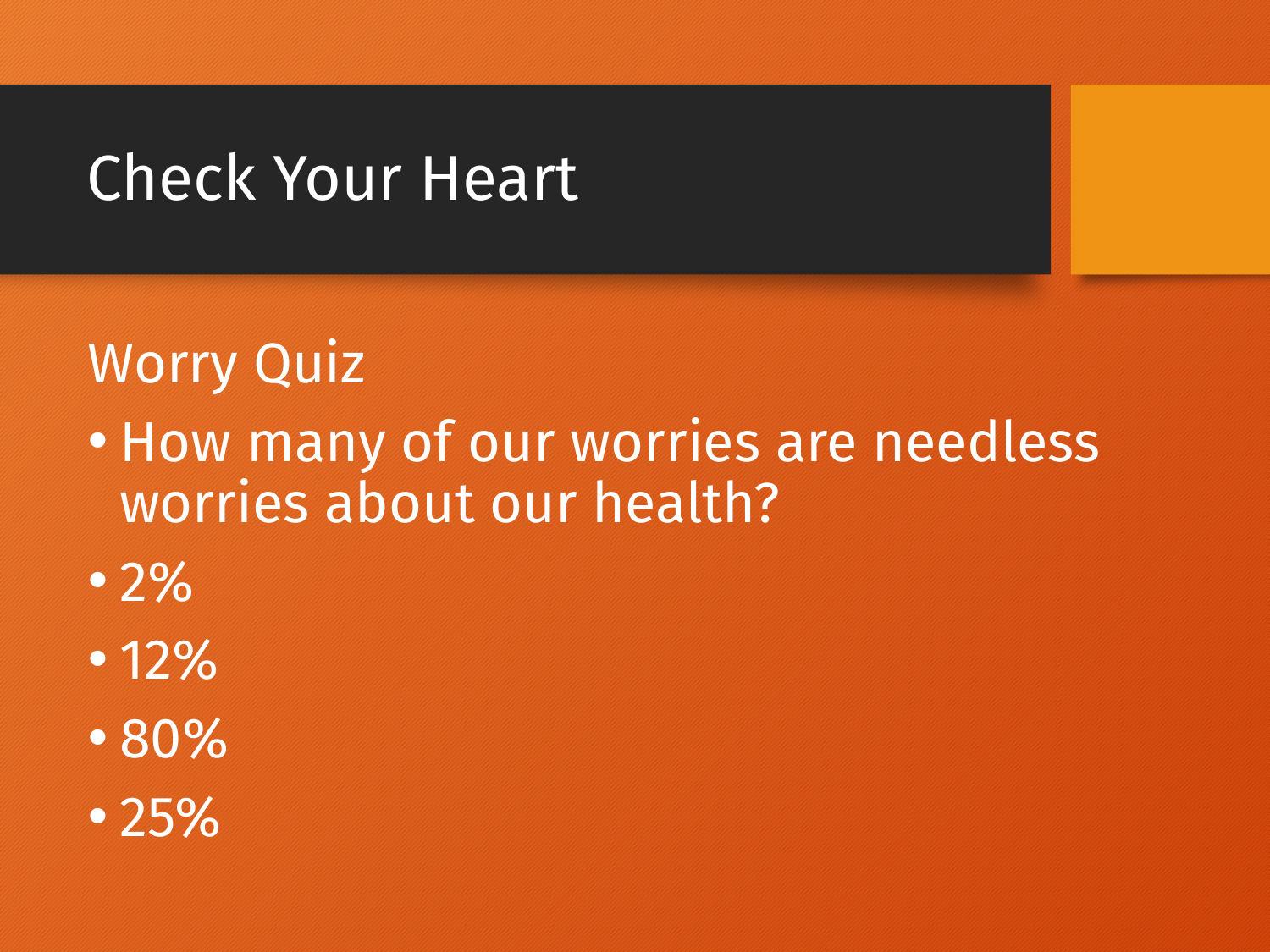

# Check Your Heart
Worry Quiz
How many of our worries are needless worries about our health?
2%
12%
80%
25%